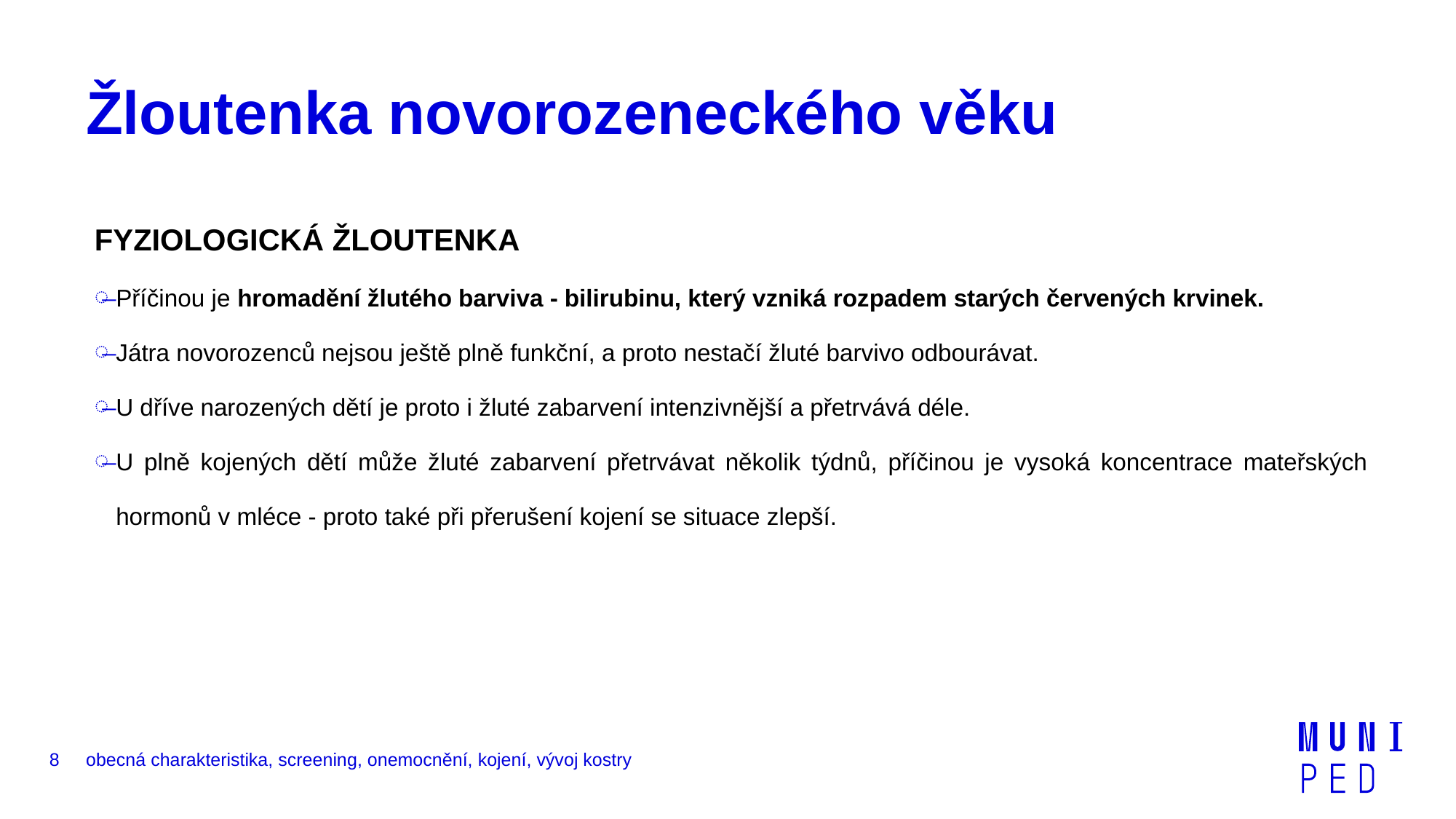

# Žloutenka novorozeneckého věku
FYZIOLOGICKÁ ŽLOUTENKA
Příčinou je hromadění žlutého barviva - bilirubinu, který vzniká rozpadem starých červených krvinek.
Játra novorozenců nejsou ještě plně funkční, a proto nestačí žluté barvivo odbourávat.
U dříve narozených dětí je proto i žluté zabarvení intenzivnější a přetrvává déle.
U plně kojených dětí může žluté zabarvení přetrvávat několik týdnů, příčinou je vysoká koncentrace mateřských hormonů v mléce - proto také při přerušení kojení se situace zlepší.

8
obecná charakteristika, screening, onemocnění, kojení, vývoj kostry